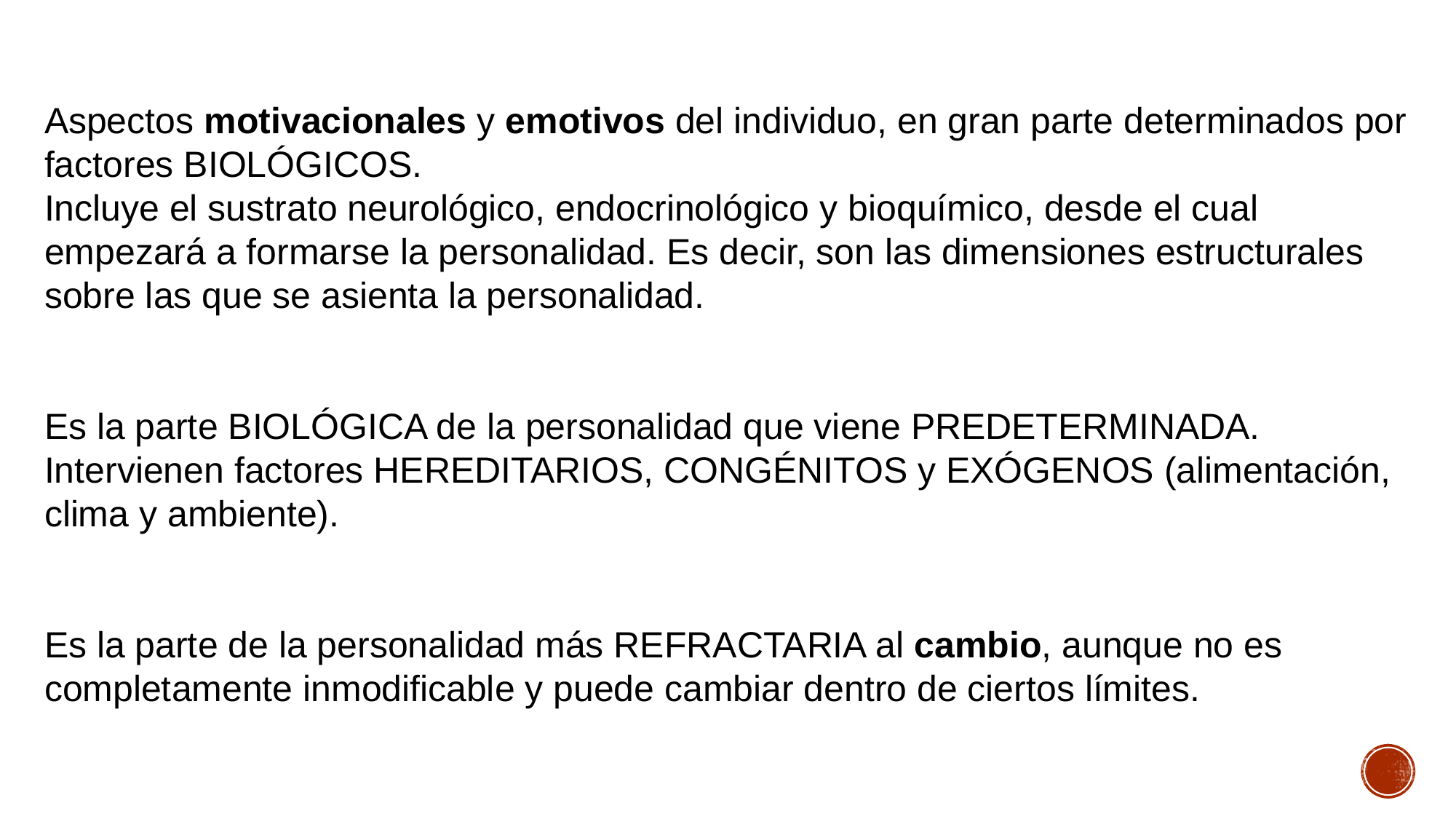

Aspectos motivacionales y emotivos del individuo, en gran parte determinados por factores BIOLÓGICOS.
Incluye el sustrato neurológico, endocrinológico y bioquímico, desde el cual empezará a formarse la personalidad. Es decir, son las dimensiones estructurales sobre las que se asienta la personalidad.

Es la parte BIOLÓGICA de la personalidad que viene PREDETERMINADA. Intervienen factores HEREDITARIOS, CONGÉNITOS y EXÓGENOS (alimentación, clima y ambiente).

Es la parte de la personalidad más REFRACTARIA al cambio, aunque no es completamente inmodificable y puede cambiar dentro de ciertos límites.